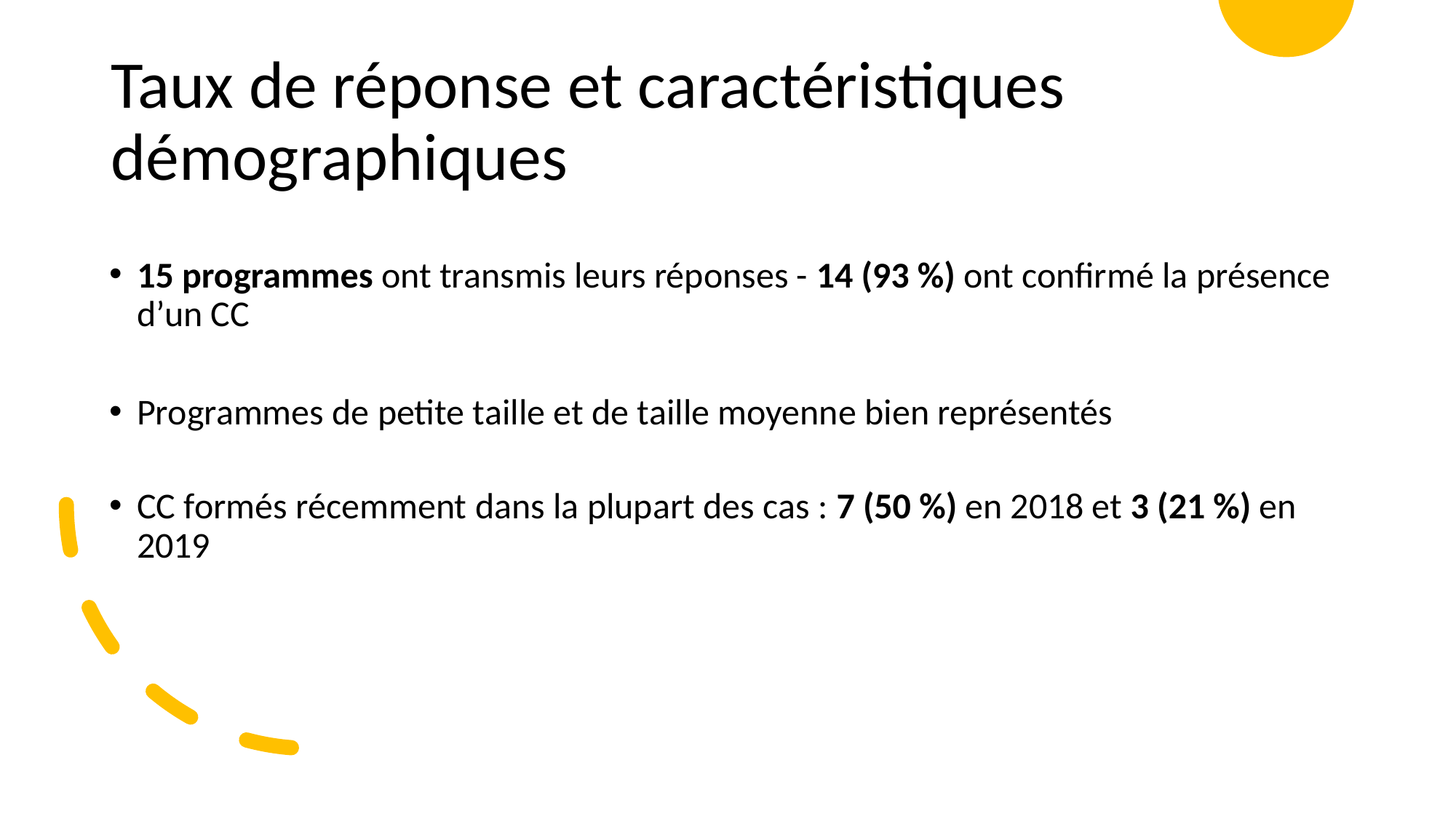

# Taux de réponse et caractéristiques démographiques
15 programmes ont transmis leurs réponses - 14 (93 %) ont confirmé la présence d’un CC
Programmes de petite taille et de taille moyenne bien représentés
CC formés récemment dans la plupart des cas : 7 (50 %) en 2018 et 3 (21 %) en 2019